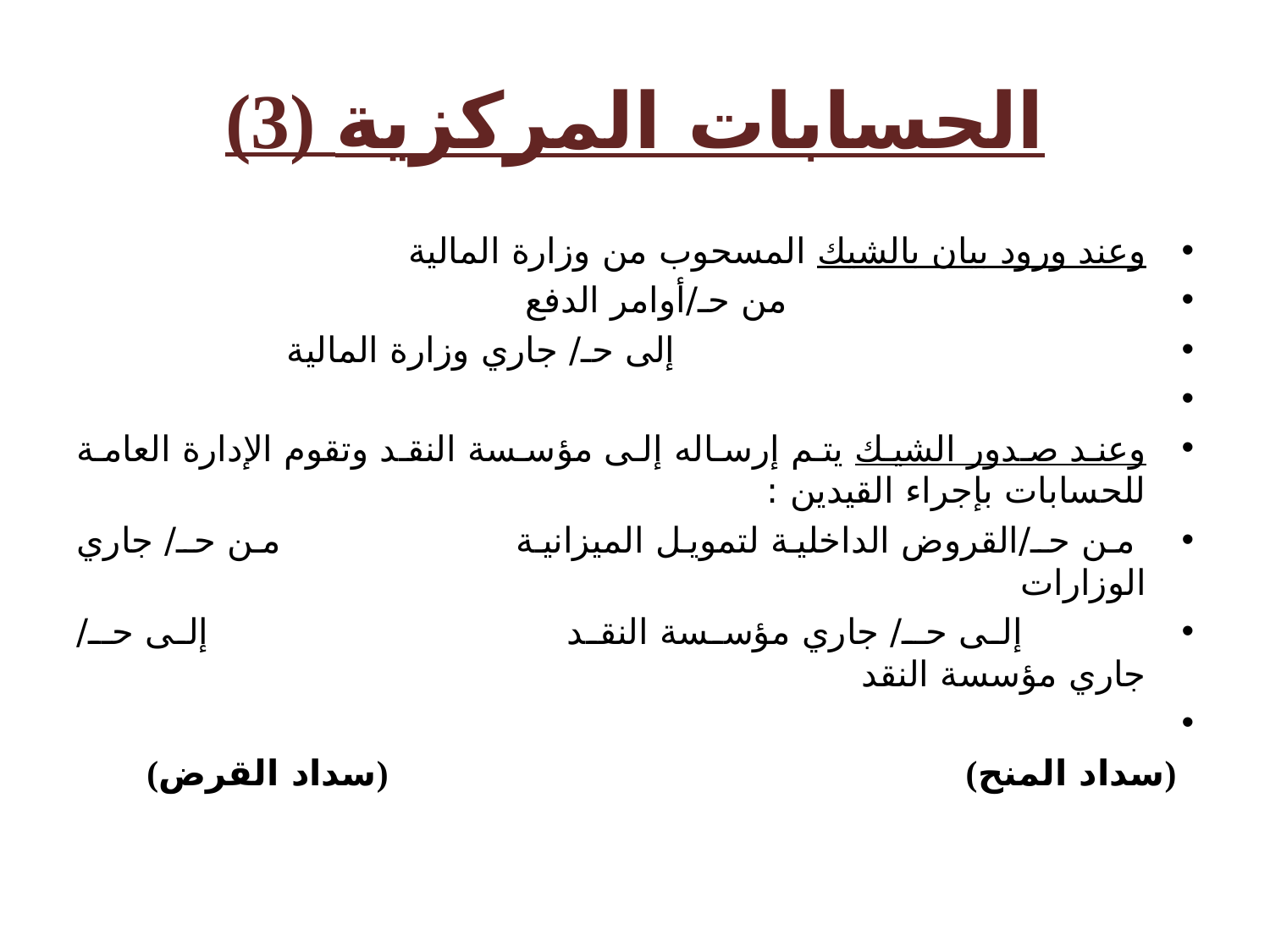

# (3) الحسابات المركزية
وعند ورود بيان بالشيك المسحوب من وزارة المالية
                                من حـ/أوامر الدفع
                                          إلى حـ/ جاري وزارة المالية

وعند صدور الشيك يتم إرساله إلى مؤسسة النقد وتقوم الإدارة العامة للحسابات بإجراء القيدين :
 من حـ/القروض الداخلية لتمويل الميزانية                     من حـ/ جاري الوزارات
           إلى حـ/ جاري مؤسسة النقد                                إلى حـ/ جاري مؤسسة النقد

      (سداد القرض)                                                                 (سداد المنح)